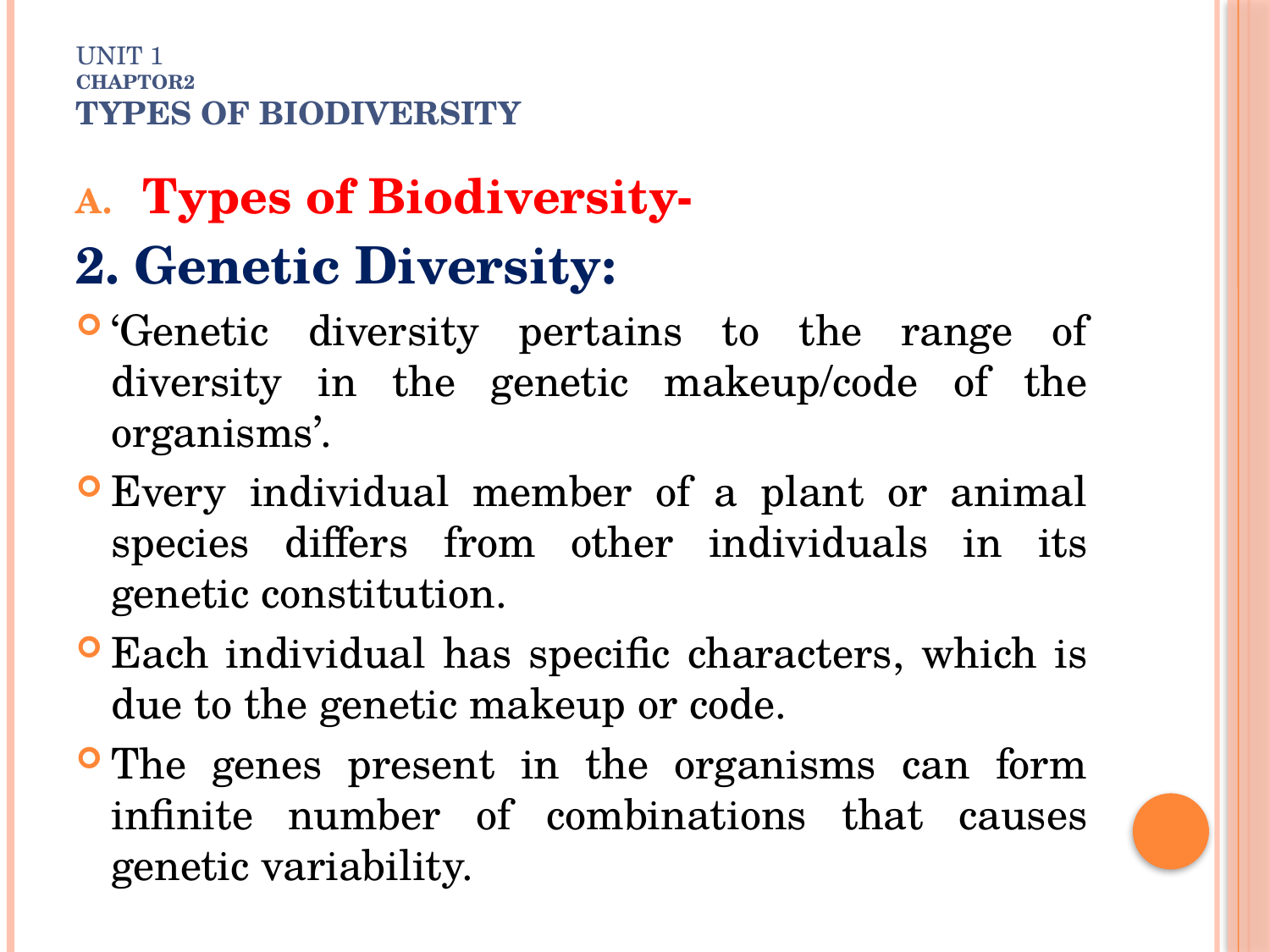

# Unit 1 Chaptor2 TYPES OF Biodiversity
Types of Biodiversity-
2. Genetic Diversity:
‘Genetic diversity pertains to the range of diversity in the genetic makeup/code of the organisms’.
Every individual member of a plant or animal species differs from other individuals in its genetic constitution.
Each individual has specific characters, which is due to the genetic makeup or code.
The genes present in the organisms can form infinite number of combinations that causes genetic variability.